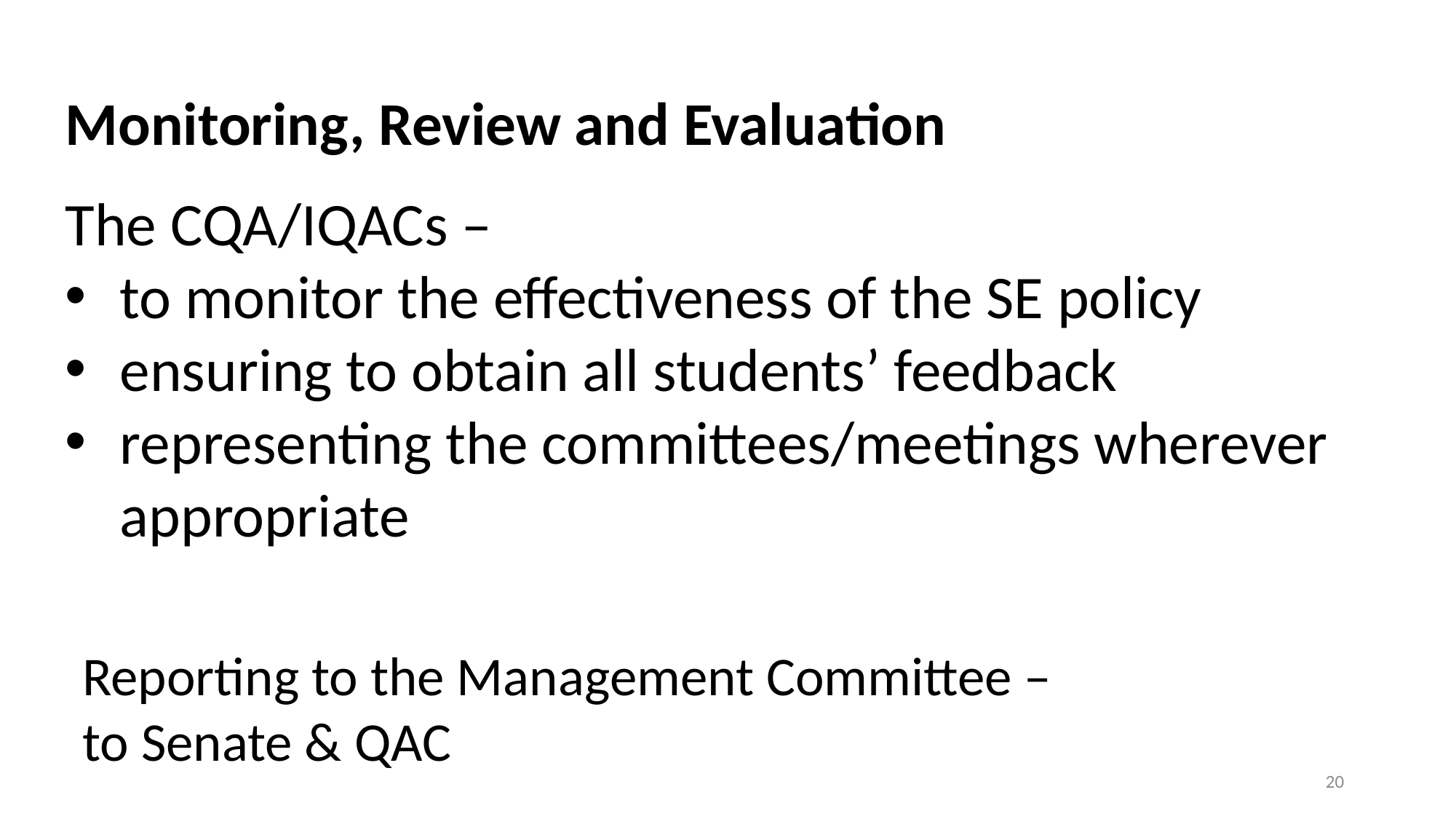

Monitoring, Review and Evaluation
The CQA/IQACs –
to monitor the effectiveness of the SE policy
ensuring to obtain all students’ feedback
representing the committees/meetings wherever appropriate
Reporting to the Management Committee –                       to Senate & QAC
20